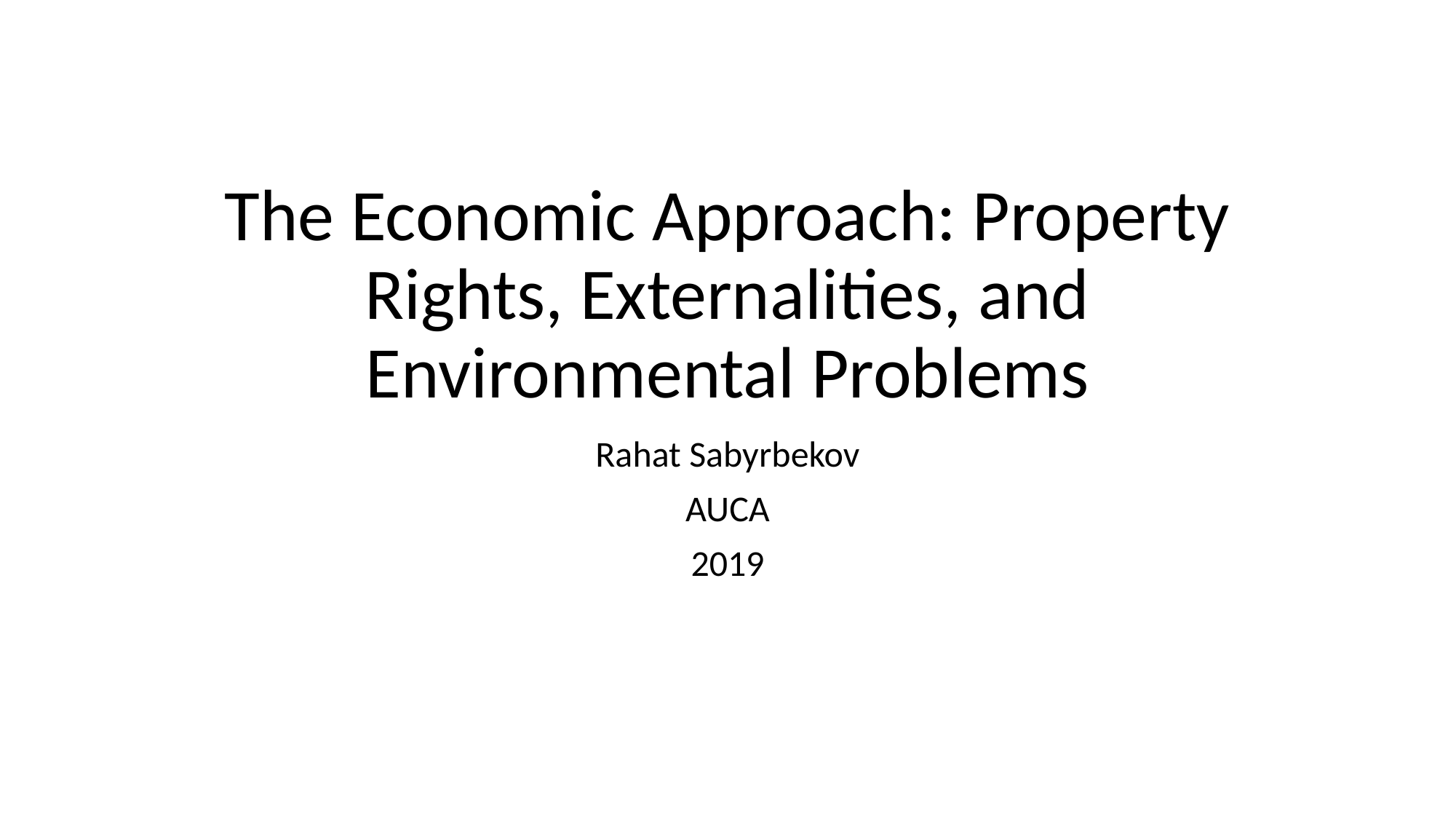

# The Economic Approach: Property Rights, Externalities, and Environmental Problems
Rahat Sabyrbekov
AUCA
2019